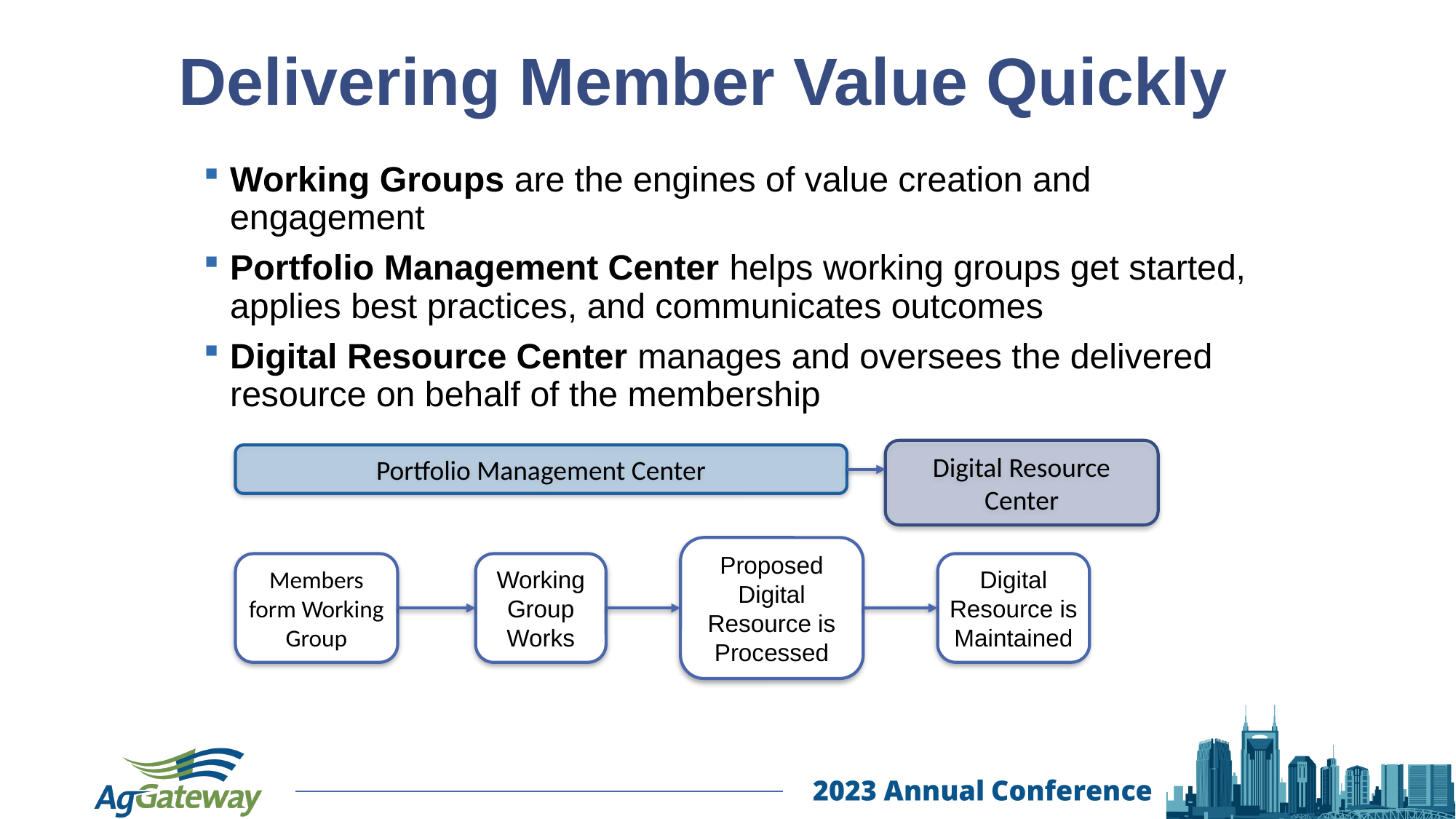

# Delivering Member Value Quickly
Working Groups are the engines of value creation and engagement
Portfolio Management Center helps working groups get started, applies best practices, and communicates outcomes
Digital Resource Center manages and oversees the delivered resource on behalf of the membership
Digital Resource Center
Portfolio Management Center
Proposed Digital Resource is Processed
Digital Resource is Maintained
Members form Working Group
Working Group Works